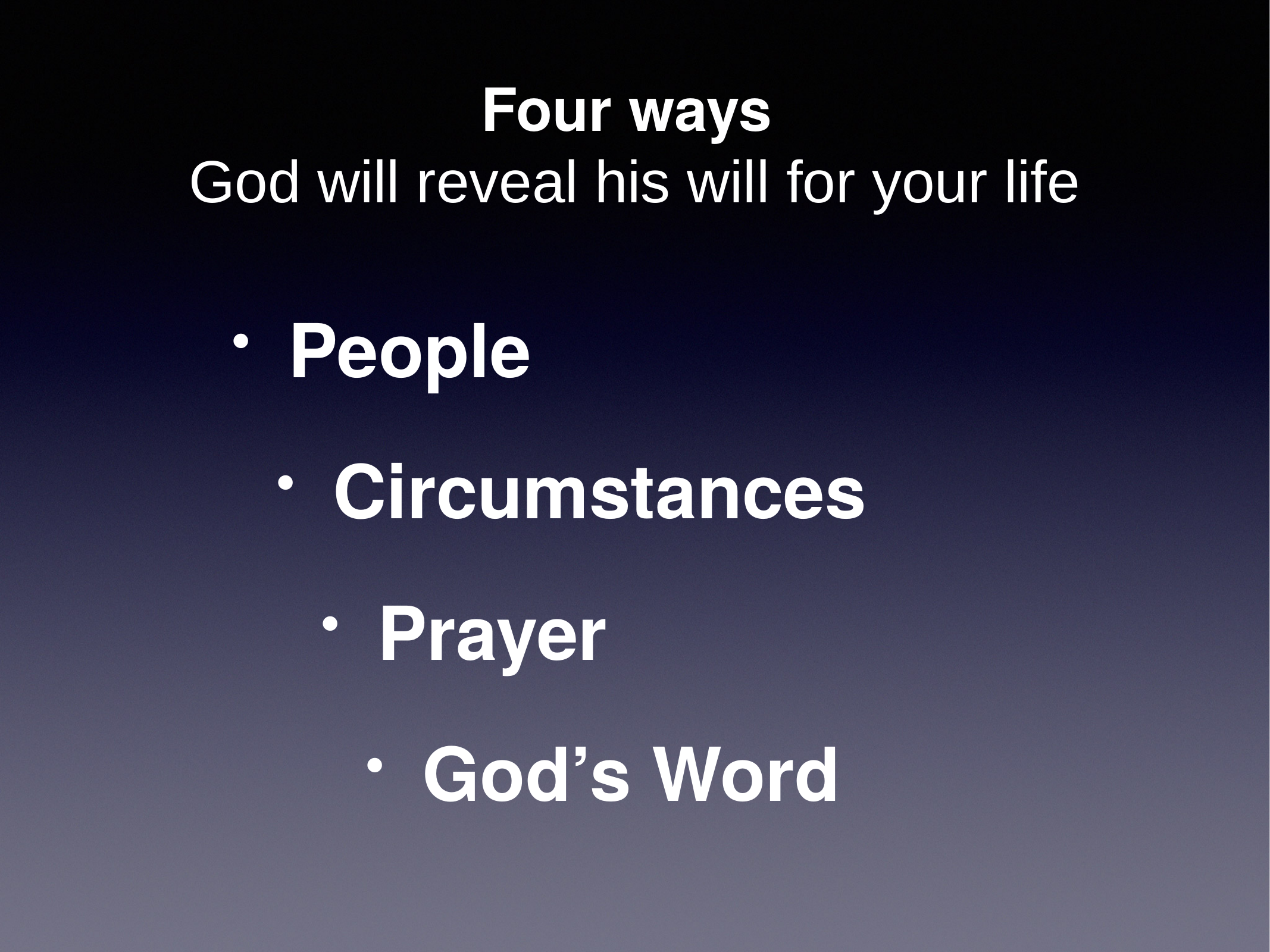

# Four ways
God will reveal his will for your life
People
Circumstances
Prayer
God’s Word